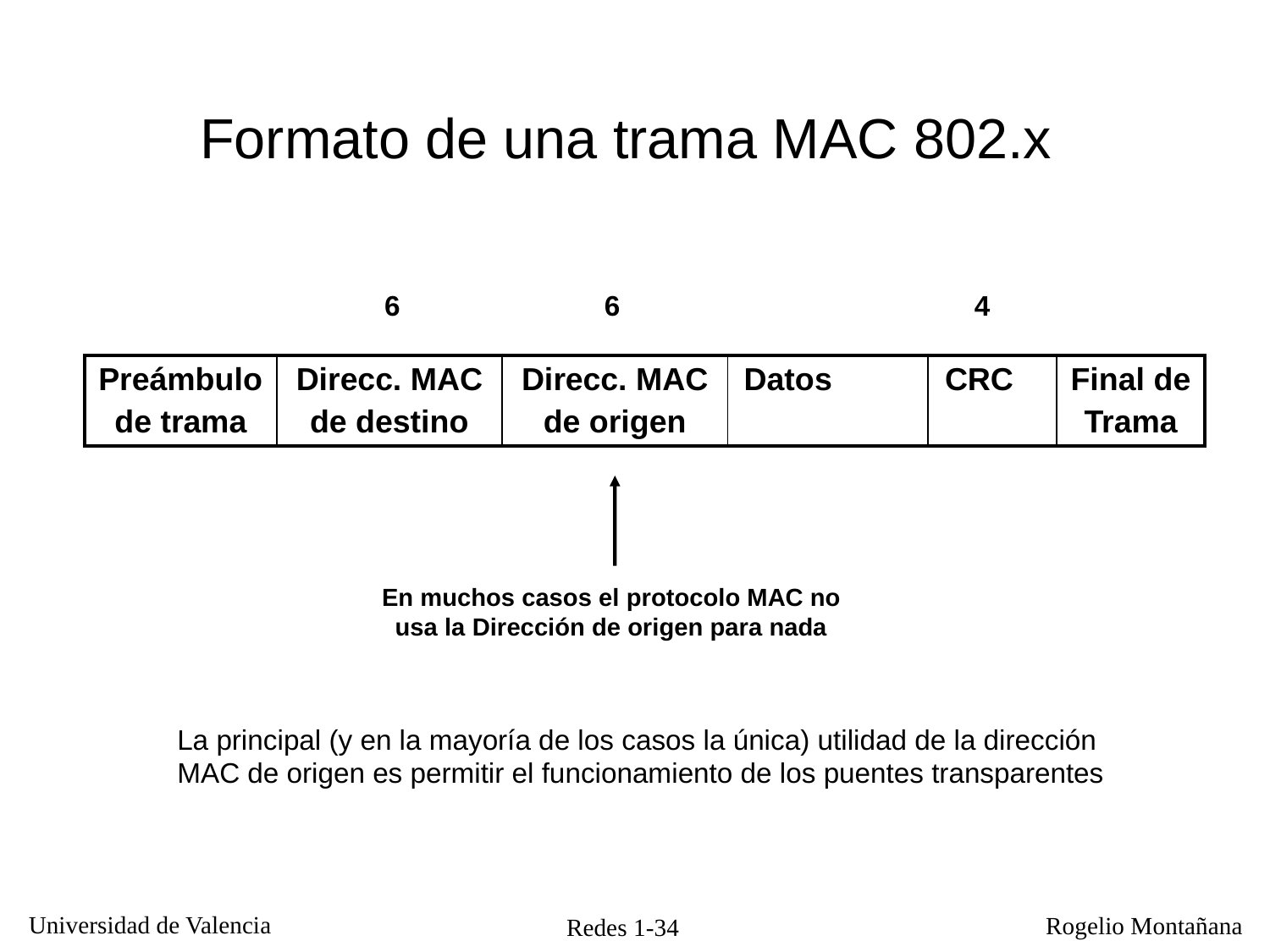

Formato de una trama MAC 802.x
6
6
4
| Preámbulo de trama | Direcc. MAC de destino | Direcc. MAC de origen | Datos | CRC | Final de Trama |
| --- | --- | --- | --- | --- | --- |

En muchos casos el protocolo MAC no usa la Dirección de origen para nada
La principal (y en la mayoría de los casos la única) utilidad de la dirección MAC de origen es permitir el funcionamiento de los puentes transparentes